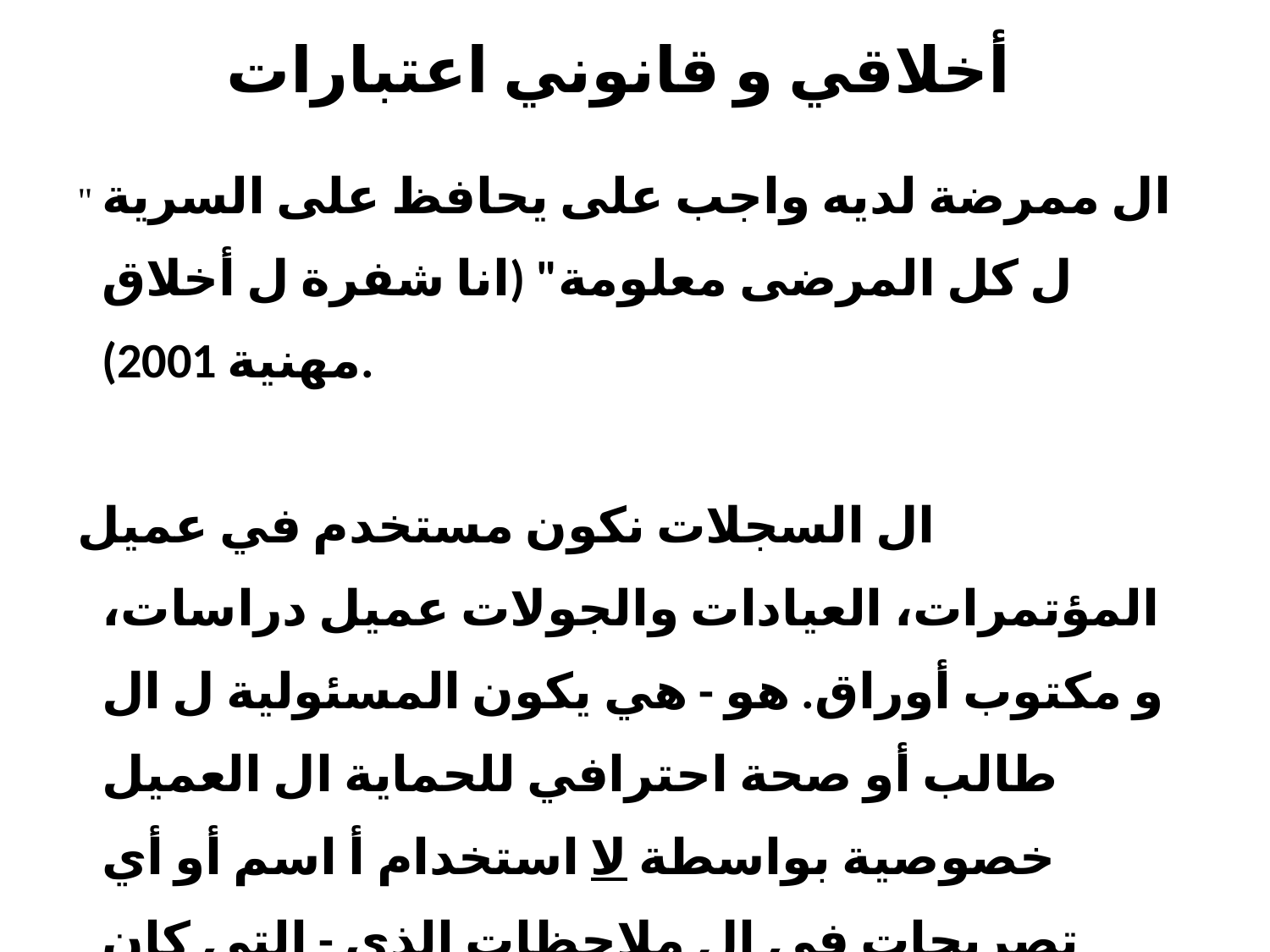

# أخلاقي و قانوني اعتبارات
" ال ممرضة لديه واجب على يحافظ على السرية ل كل المرضى معلومة" (انا شفرة ل أخلاق مهنية 2001).

ال السجلات نكون مستخدم في عميل المؤتمرات، العيادات والجولات عميل دراسات، و مكتوب أوراق. هو - هي يكون المسئولية​ ل ال طالب أو صحة احترافي للحماية​ ال العميل خصوصية بواسطة لا استخدام أ اسم أو أي تصريحات في ال ملاحظات الذي - التي كان تحديد هوية عميل.